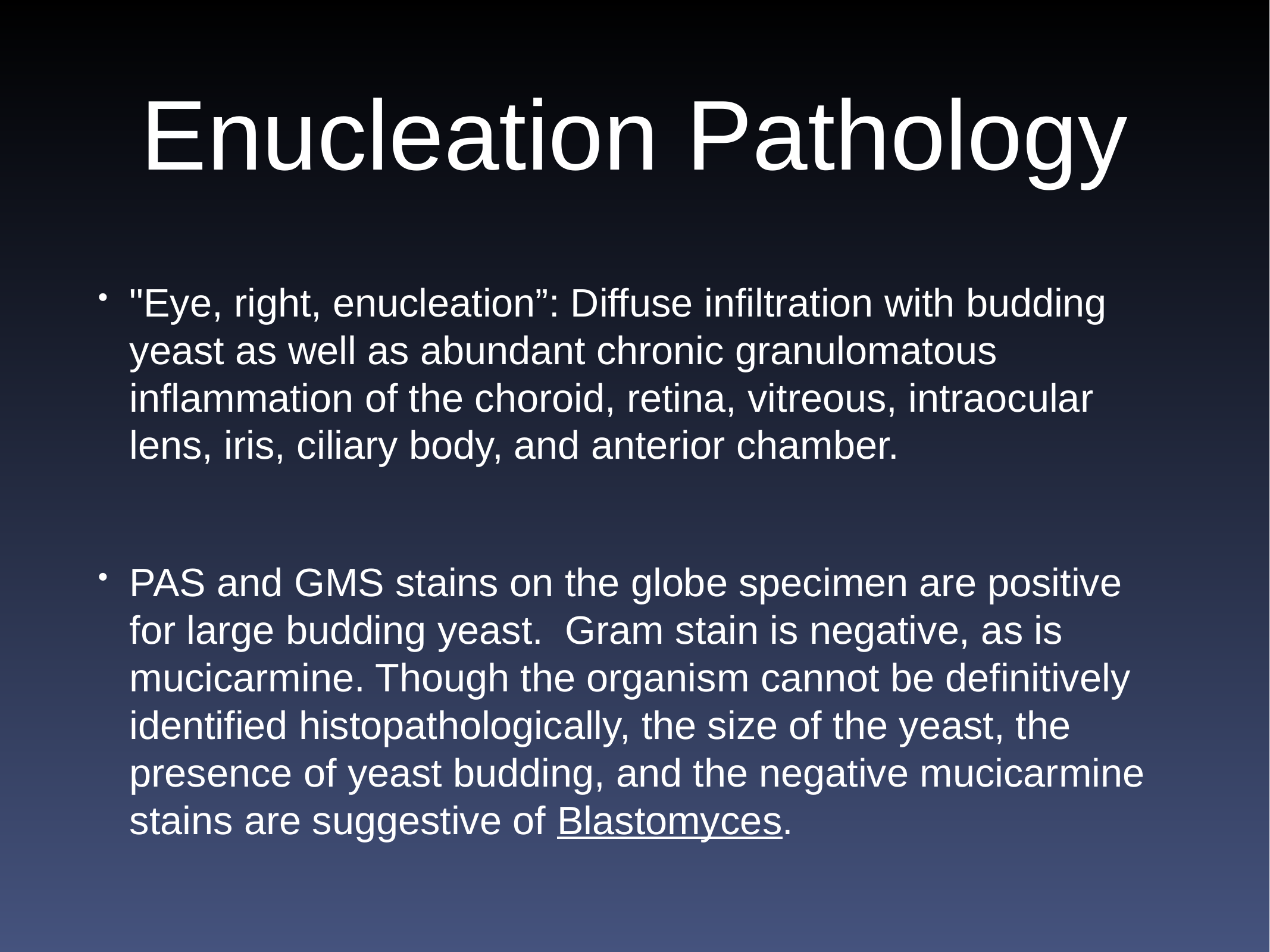

# Enucleation Pathology
"Eye, right, enucleation”: Diffuse infiltration with budding yeast as well as abundant chronic granulomatous inflammation of the choroid, retina, vitreous, intraocular lens, iris, ciliary body, and anterior chamber.

PAS and GMS stains on the globe specimen are positive for large budding yeast.  Gram stain is negative, as is mucicarmine. Though the organism cannot be definitively identified histopathologically, the size of the yeast, the presence of yeast budding, and the negative mucicarmine stains are suggestive of Blastomyces.